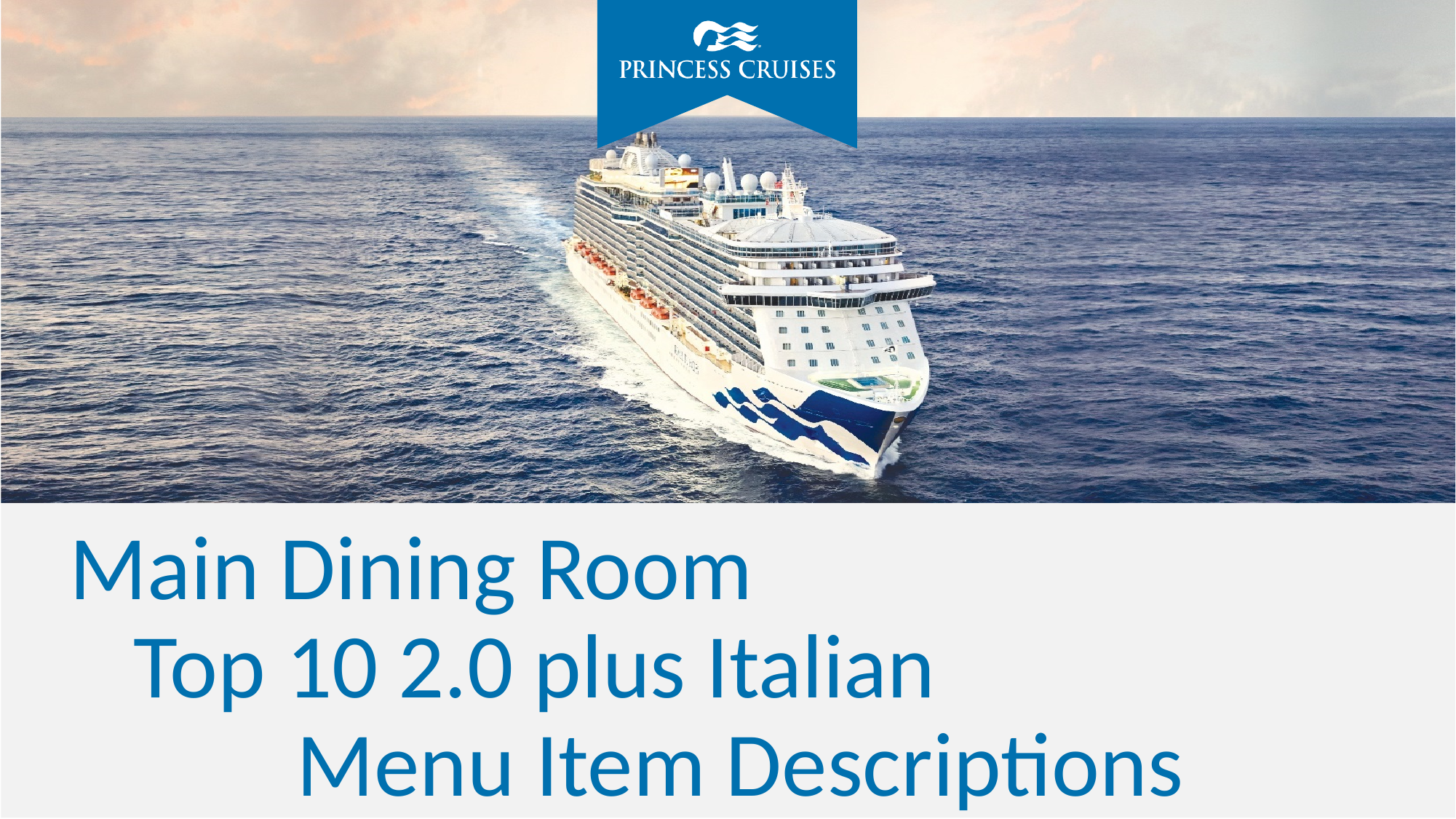

# Main Dining Room                                 Top 10 2.0 plus Italian                     Menu Item Descriptions